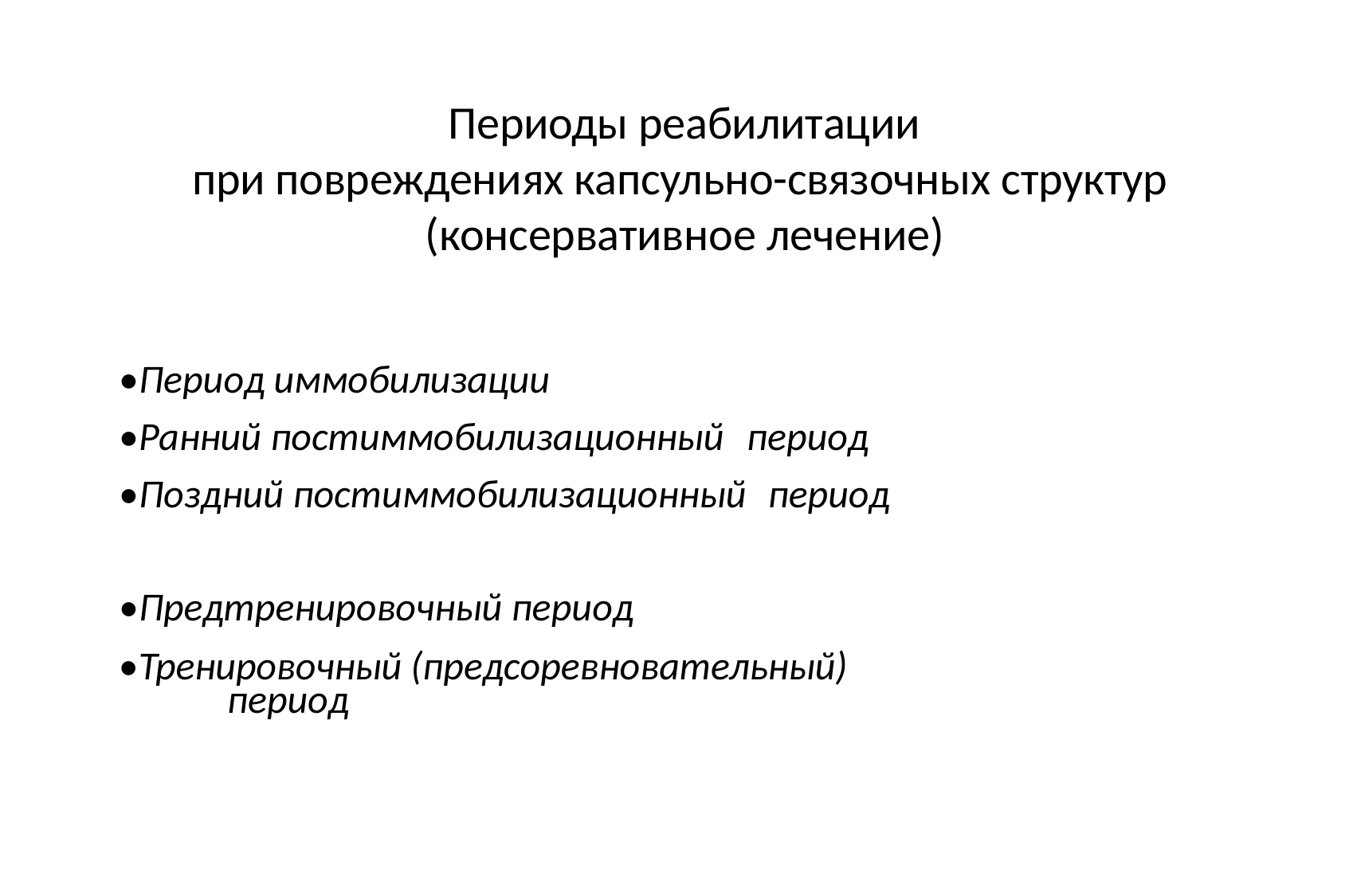

# Периоды реабилитации
при повреждениях капсульно-связочных структур  (консервативное лечение)
•Период иммобилизации
•Ранний постиммобилизационный	период
•Поздний постиммобилизационный	период

•Предтренировочный период
•Тренировочный (предсоревновательный)  период